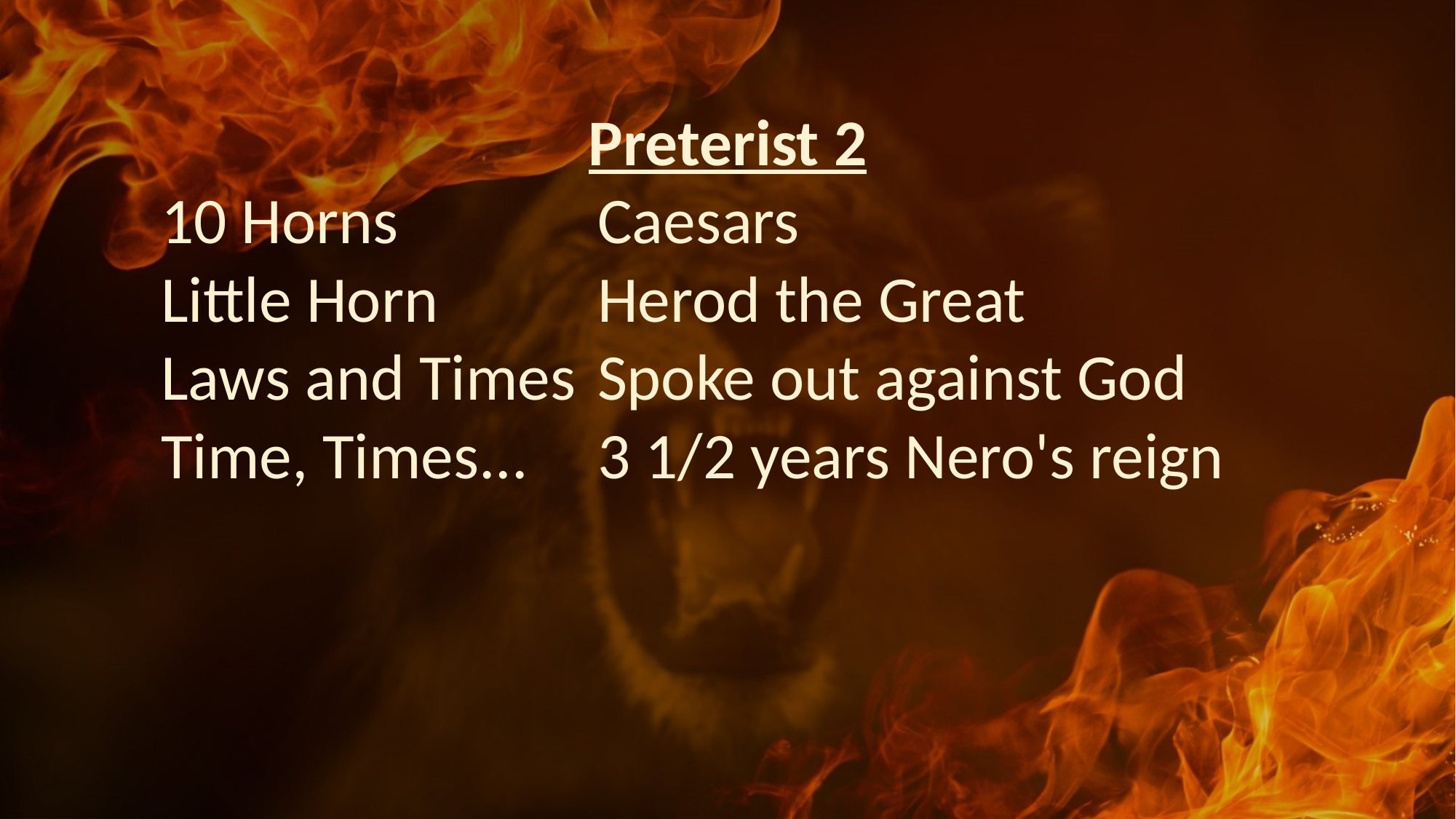

Preterist 2
10 Horns		Caesars
Little Horn		Herod the Great
Laws and Times	Spoke out against God
Time, Times...	3 1/2 years Nero's reign